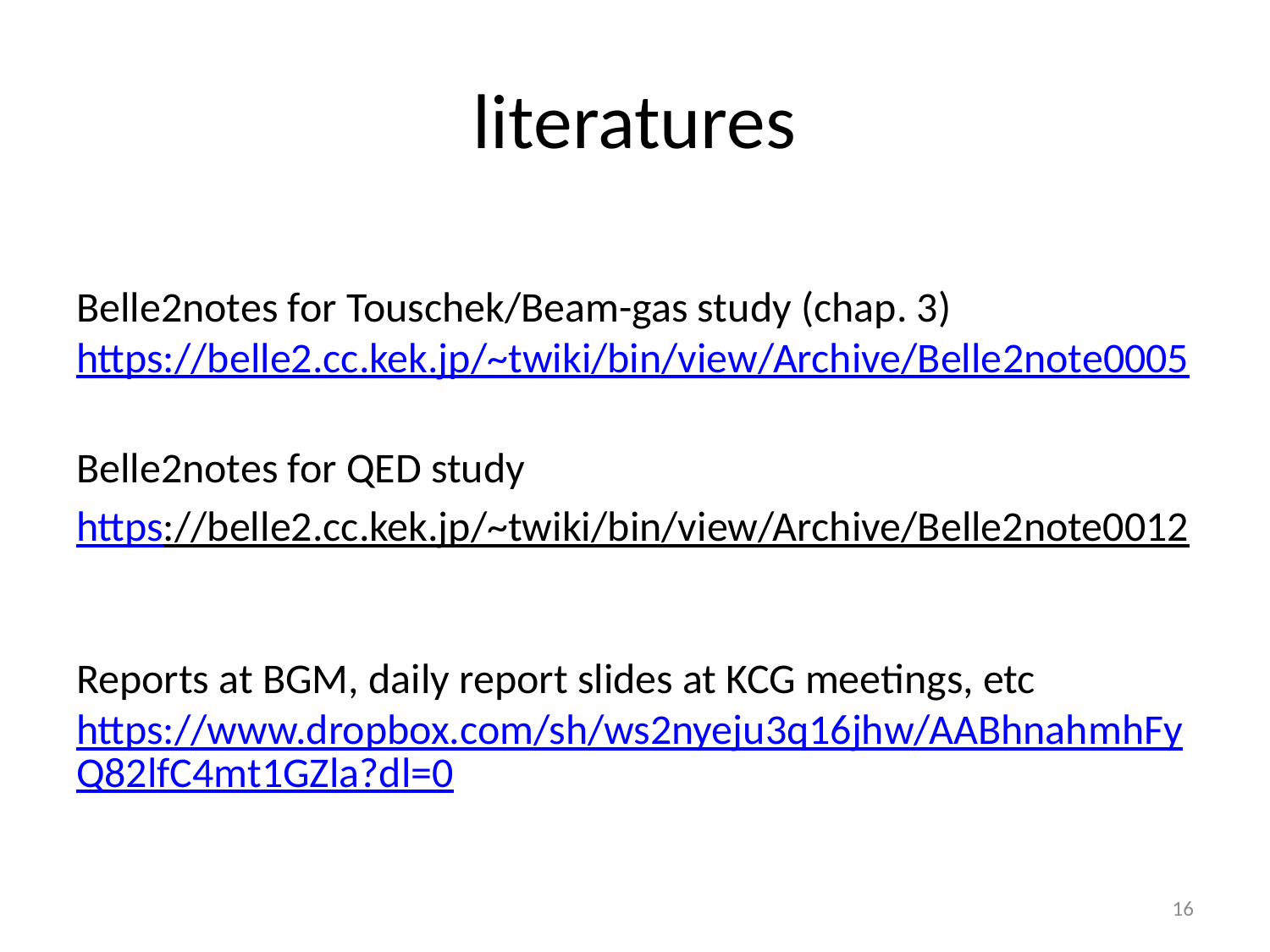

# literatures
Belle2notes for Touschek/Beam-gas study (chap. 3)
https://belle2.cc.kek.jp/~twiki/bin/view/Archive/Belle2note0005
Belle2notes for QED study
https://belle2.cc.kek.jp/~twiki/bin/view/Archive/Belle2note0012
Reports at BGM, daily report slides at KCG meetings, etc
https://www.dropbox.com/sh/ws2nyeju3q16jhw/AABhnahmhFyQ82lfC4mt1GZla?dl=0
16